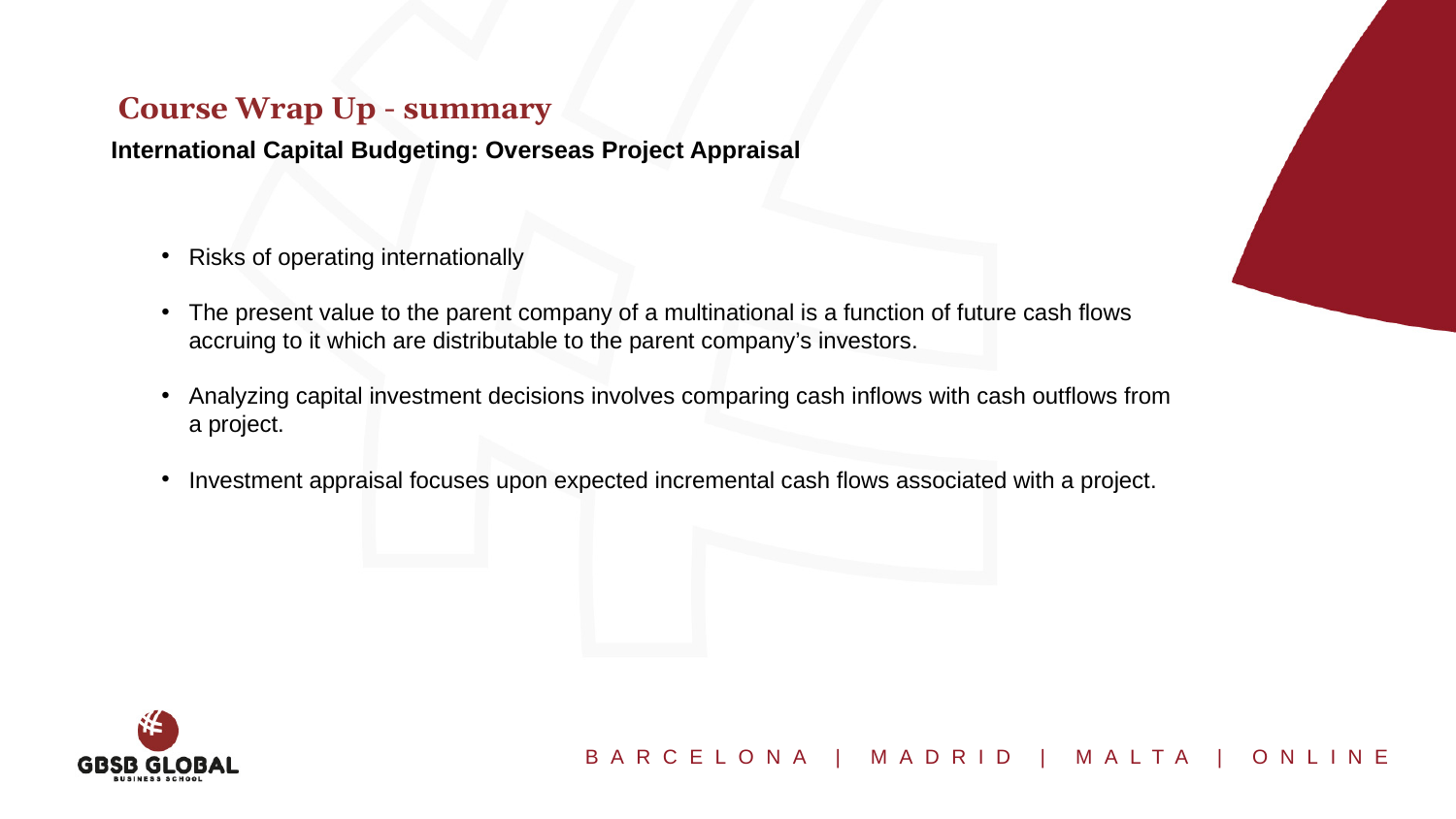

Course Wrap Up - summary
International Capital Budgeting: Overseas Project Appraisal
Risks of operating internationally

The present value to the parent company of a multinational is a function of future cash flows accruing to it which are distributable to the parent company’s investors.

Analyzing capital investment decisions involves comparing cash inflows with cash outflows from a project.

Investment appraisal focuses upon expected incremental cash flows associated with a project.